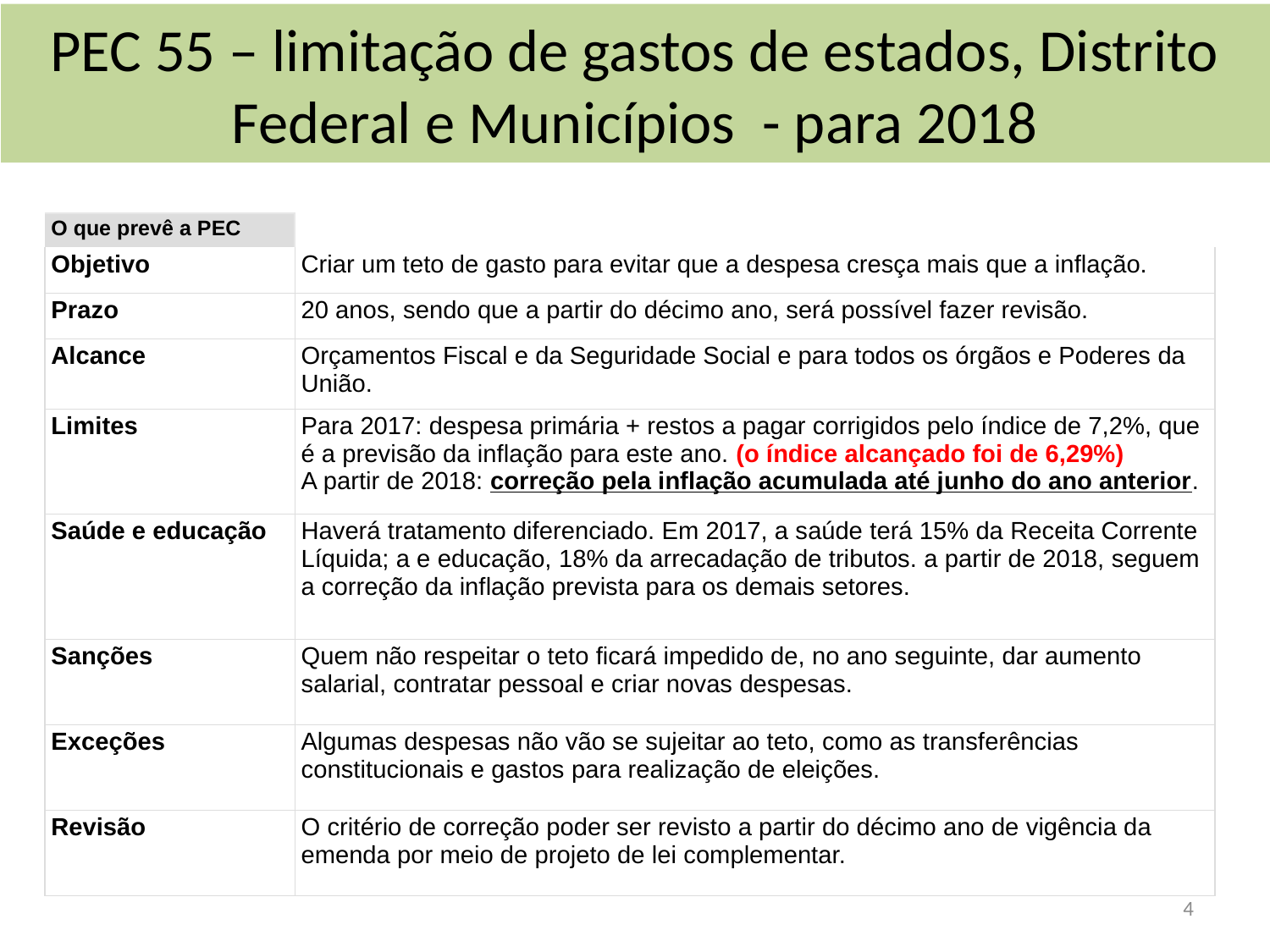

# PEC 55 – limitação de gastos de estados, Distrito Federal e Municípios  - para 2018
| O que prevê a PEC |  |
| --- | --- |
| Objetivo | Criar um teto de gasto para evitar que a despesa cresça mais que a inflação. |
| Prazo | 20 anos, sendo que a partir do décimo ano, será possível fazer revisão. |
| Alcance | Orçamentos Fiscal e da Seguridade Social e para todos os órgãos e Poderes da União. |
| Limites | Para 2017: despesa primária + restos a pagar corrigidos pelo índice de 7,2%, que é a previsão da inflação para este ano. (o índice alcançado foi de 6,29%) A partir de 2018: correção pela inflação acumulada até junho do ano anterior. |
| Saúde e educação | Haverá tratamento diferenciado. Em 2017, a saúde terá 15% da Receita Corrente Líquida; a e educação, 18% da arrecadação de tributos. a partir de 2018, seguem a correção da inflação prevista para os demais setores. |
| Sanções | Quem não respeitar o teto ficará impedido de, no ano seguinte, dar aumento salarial, contratar pessoal e criar novas despesas. |
| Exceções | Algumas despesas não vão se sujeitar ao teto, como as transferências constitucionais e gastos para realização de eleições. |
| Revisão | O critério de correção poder ser revisto a partir do décimo ano de vigência da emenda por meio de projeto de lei complementar. |
4